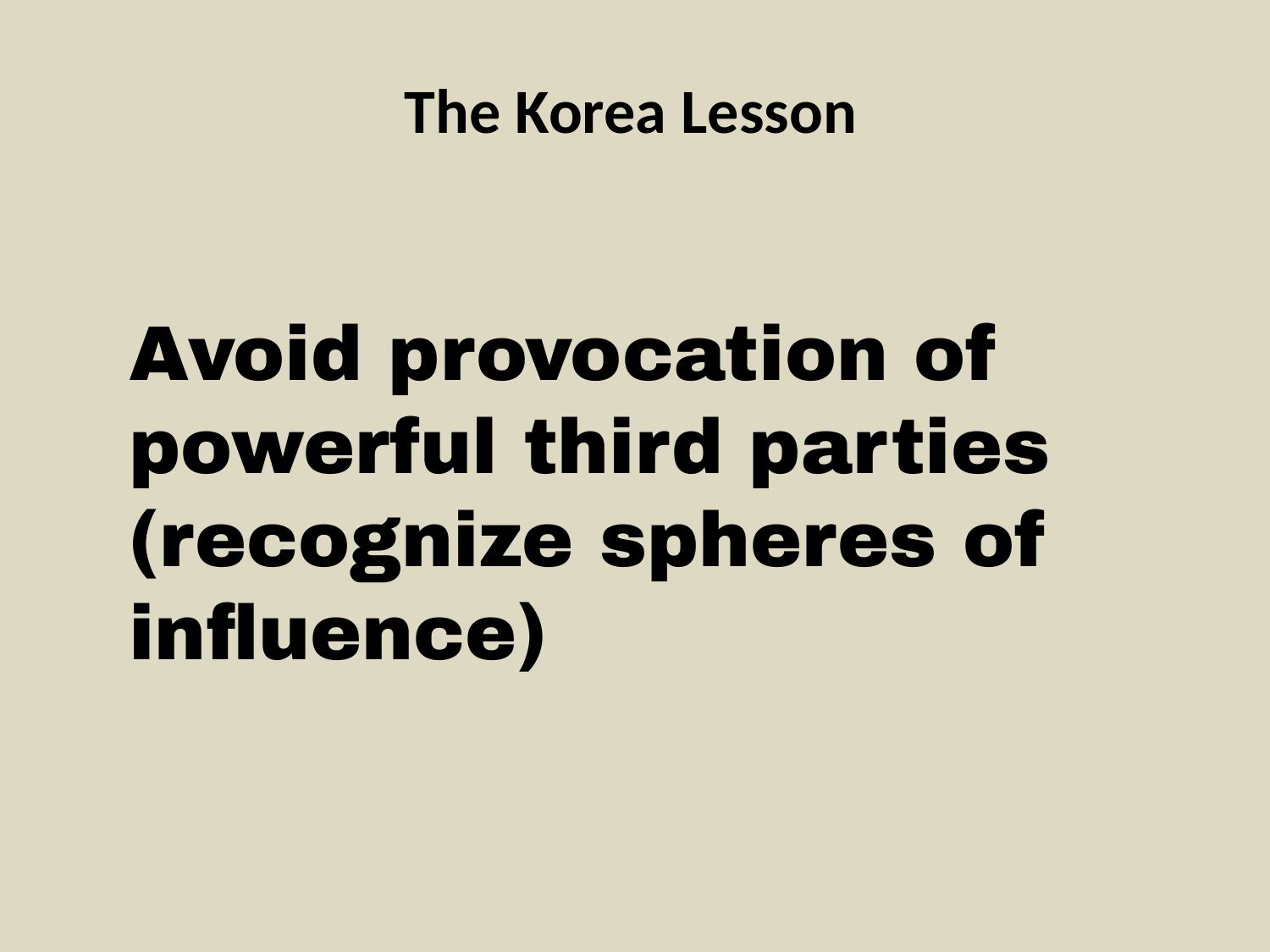

# The Korea Lesson
Avoid provocation of powerful third parties (recognize spheres of influence)